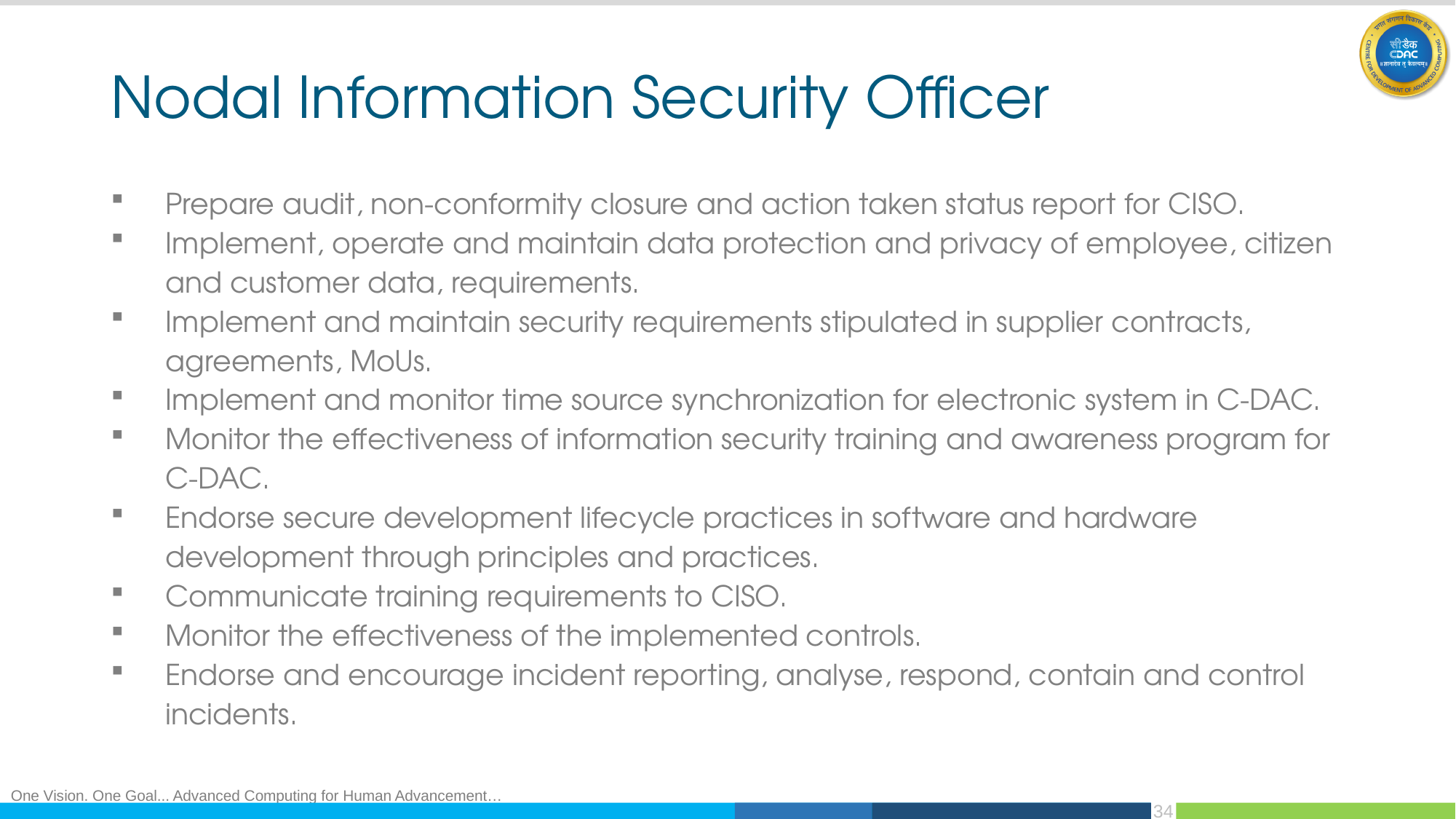

# Nodal Information Security Officer
Prepare audit, non-conformity closure and action taken status report for CISO.
Implement, operate and maintain data protection and privacy of employee, citizen and customer data, requirements.
Implement and maintain security requirements stipulated in supplier contracts, agreements, MoUs.
Implement and monitor time source synchronization for electronic system in C-DAC.
Monitor the effectiveness of information security training and awareness program for C-DAC.
Endorse secure development lifecycle practices in software and hardware development through principles and practices.
Communicate training requirements to CISO.
Monitor the effectiveness of the implemented controls.
Endorse and encourage incident reporting, analyse, respond, contain and control incidents.

34